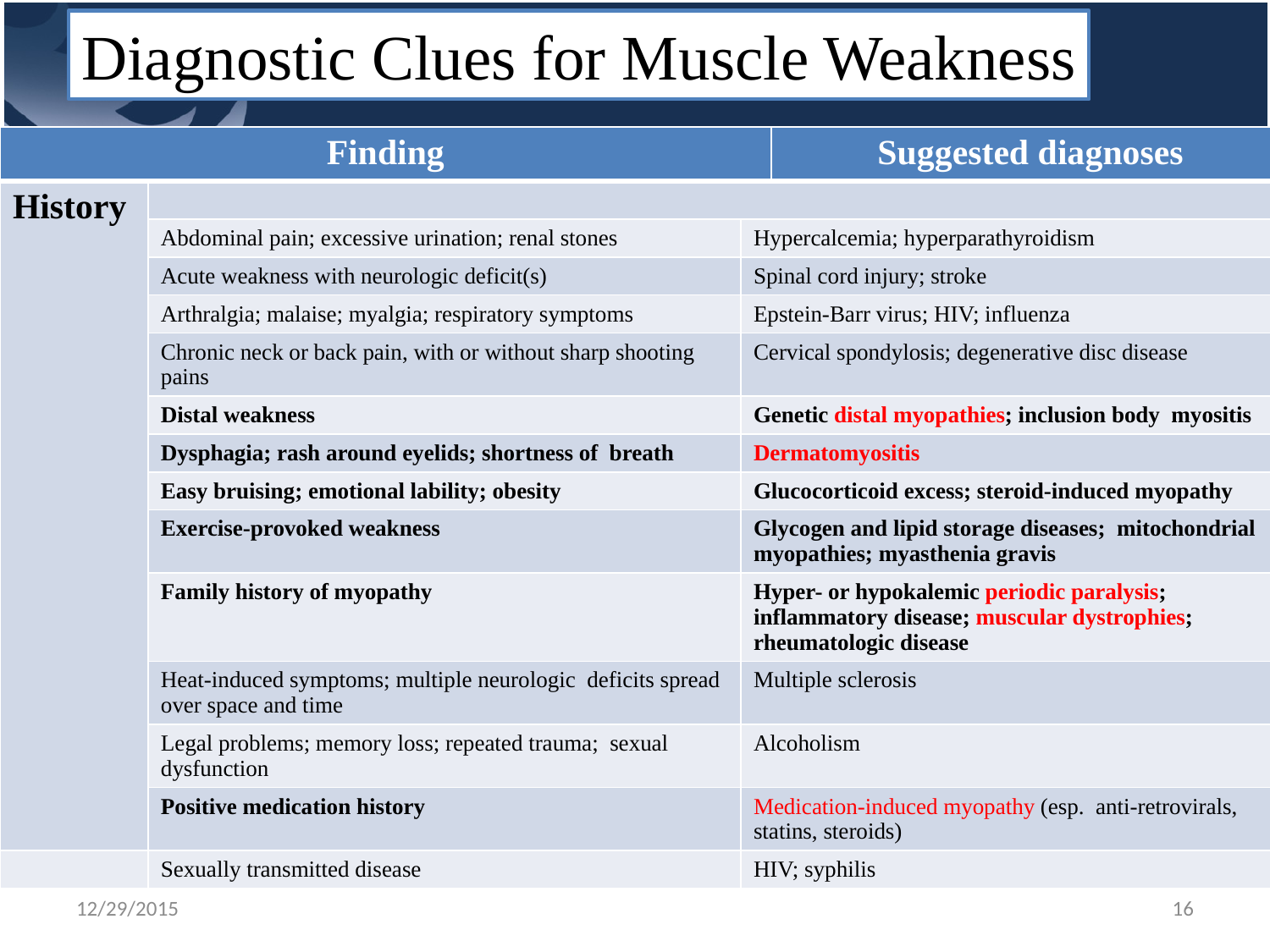

Diagnostic Clues for Muscle Weakness
| Finding |  |  | Suggested diagnoses |
| --- | --- | --- | --- |
| History |  |  |  |
|  | Abdominal pain; excessive urination; renal stones | Hypercalcemia; hyperparathyroidism |  |
|  | Acute weakness with neurologic deficit(s) | Spinal cord injury; stroke |  |
|  | Arthralgia; malaise; myalgia; respiratory symptoms | Epstein-Barr virus; HIV; influenza |  |
|  | Chronic neck or back pain, with or without sharp shooting pains | Cervical spondylosis; degenerative disc disease |  |
|  | Distal weakness | Genetic distal myopathies; inclusion body myositis |  |
|  | Dysphagia; rash around eyelids; shortness of breath | Dermatomyositis |  |
|  | Easy bruising; emotional lability; obesity | Glucocorticoid excess; steroid-induced myopathy |  |
|  | Exercise-provoked weakness | Glycogen and lipid storage diseases; mitochondrial myopathies; myasthenia gravis |  |
|  | Family history of myopathy | Hyper- or hypokalemic periodic paralysis; inflammatory disease; muscular dystrophies; rheumatologic disease |  |
|  | Heat-induced symptoms; multiple neurologic deficits spread over space and time | Multiple sclerosis |  |
|  | Legal problems; memory loss; repeated trauma; sexual dysfunction | Alcoholism |  |
|  | Positive medication history | Medication-induced myopathy (esp. anti-retrovirals, statins, steroids) |  |
|  | Sexually transmitted disease | HIV; syphilis |  |
12/29/2015
16